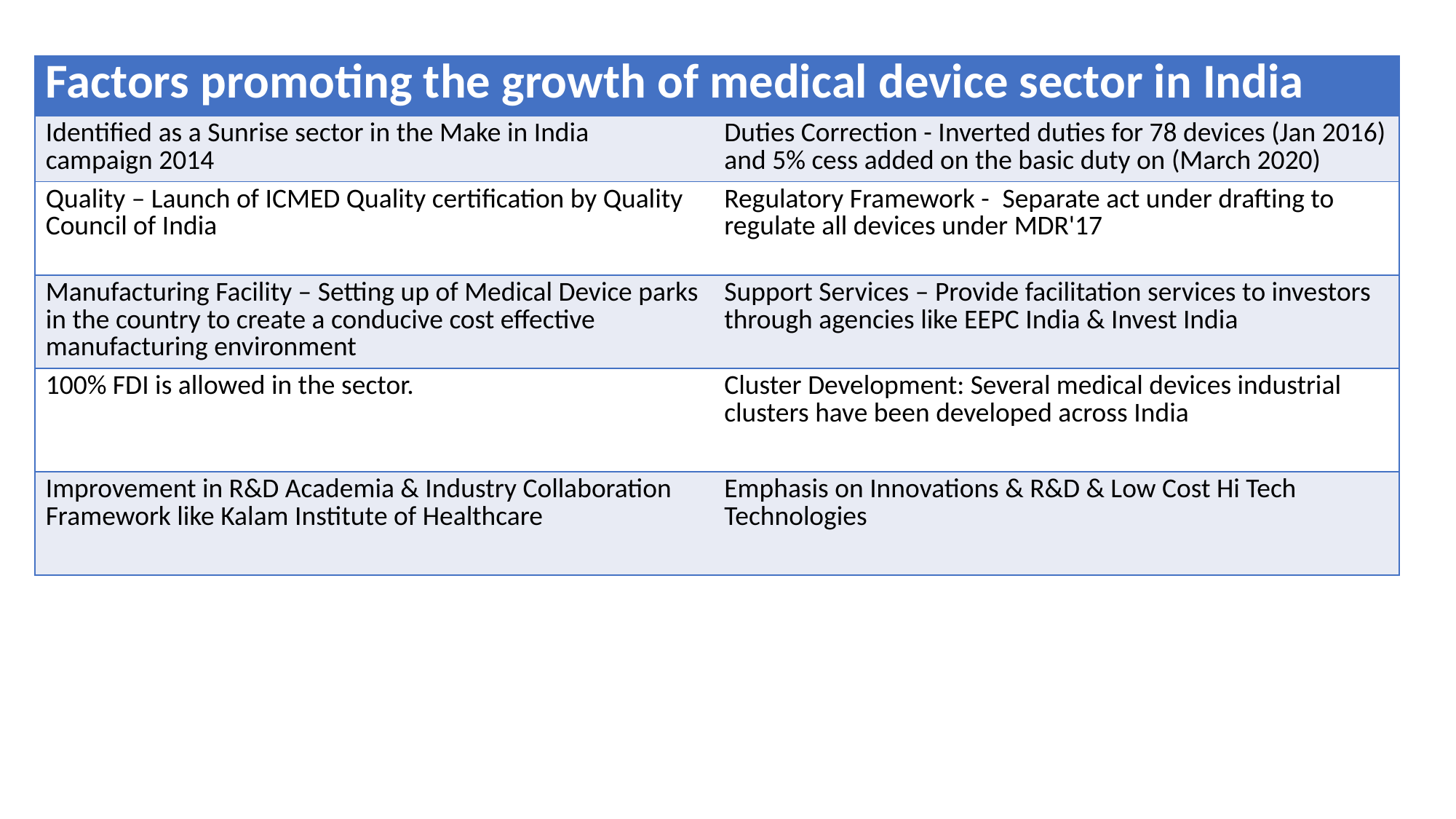

| Factors promoting the growth of medical device sector in India |  |
| --- | --- |
| Identified as a Sunrise sector in the Make in India campaign 2014 | Duties Correction - Inverted duties for 78 devices (Jan 2016) and 5% cess added on the basic duty on (March 2020) |
| Quality – Launch of ICMED Quality certification by Quality Council of India | Regulatory Framework - Separate act under drafting to regulate all devices under MDR'17 |
| Manufacturing Facility – Setting up of Medical Device parks in the country to create a conducive cost effective manufacturing environment | Support Services – Provide facilitation services to investors through agencies like EEPC India & Invest India |
| 100% FDI is allowed in the sector. | Cluster Development: Several medical devices industrial clusters have been developed across India |
| Improvement in R&D Academia & Industry Collaboration Framework like Kalam Institute of Healthcare | Emphasis on Innovations & R&D & Low Cost Hi Tech Technologies |